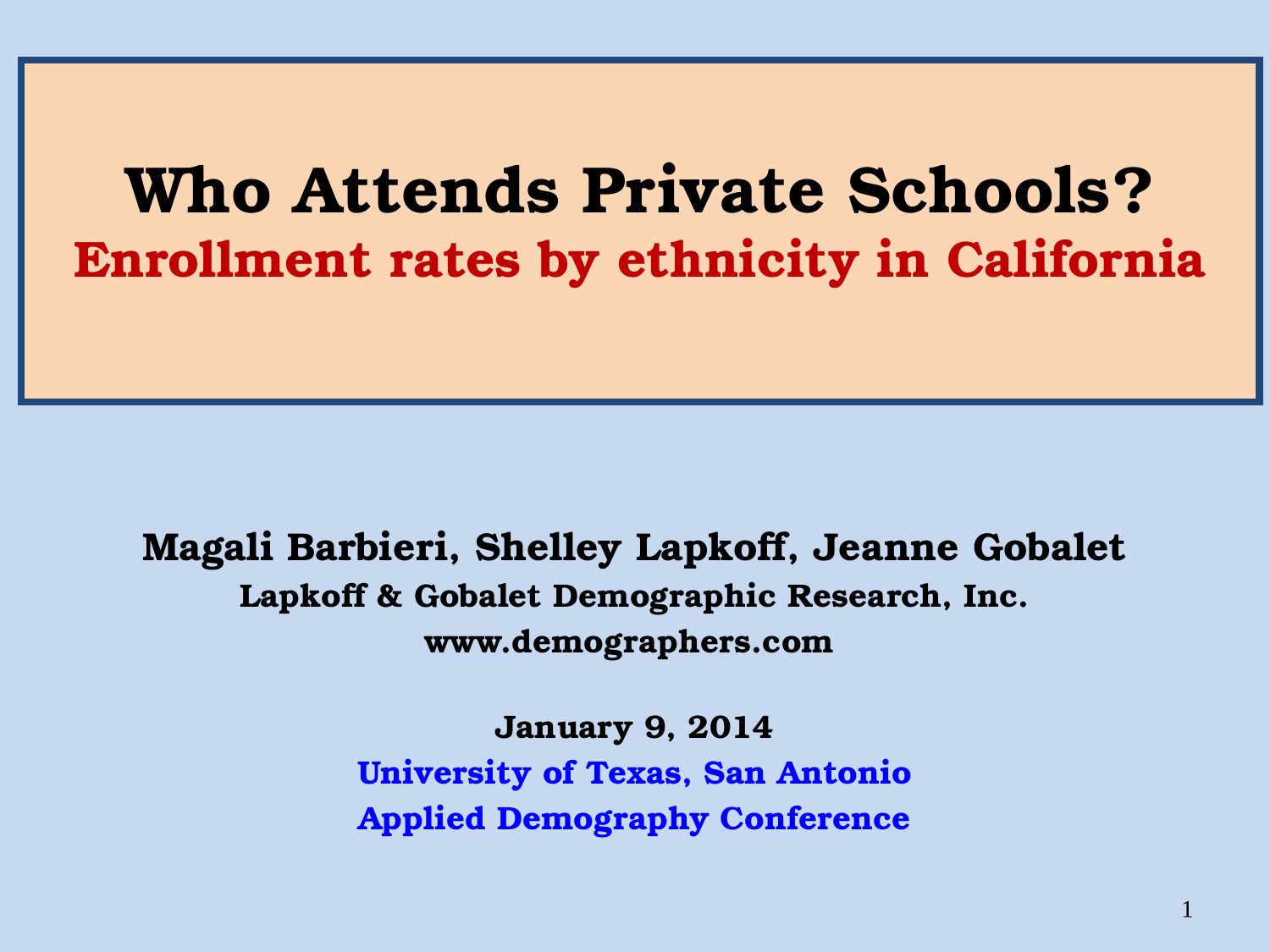

# Who Attends Private Schools? Enrollment rates by ethnicity in California
Magali Barbieri, Shelley Lapkoff, Jeanne Gobalet
Lapkoff & Gobalet Demographic Research, Inc.
www.demographers.com

January 9, 2014
University of Texas, San Antonio
Applied Demography Conference
1